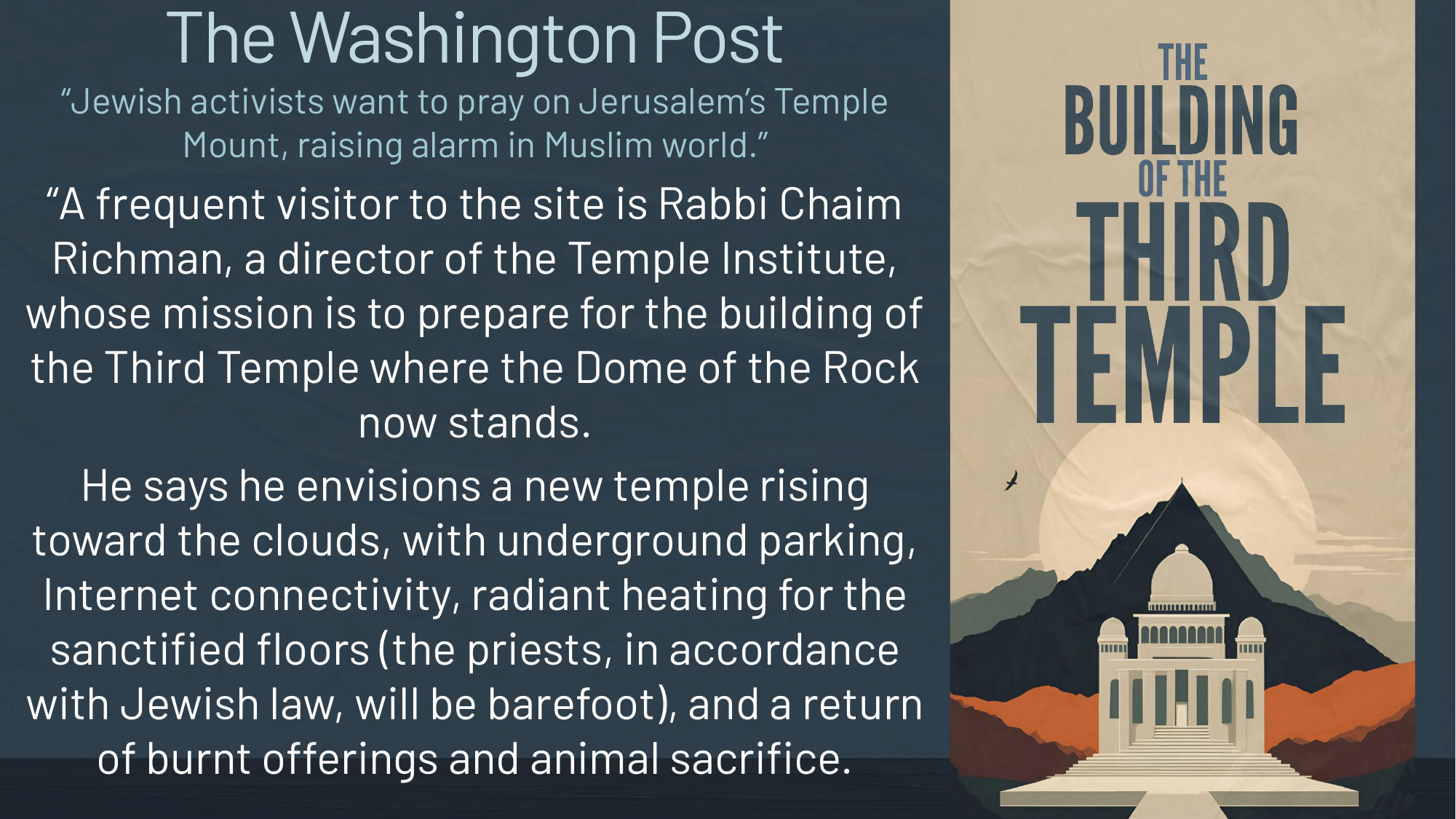

The Washington Post
“Jewish activists want to pray on Jerusalem’s Temple Mount, raising alarm in Muslim world.”
“A frequent visitor to the site is Rabbi Chaim Richman, a director of the Temple Institute, whose mission is to prepare for the building of the Third Temple where the Dome of the Rock now stands.
He says he envisions a new temple rising toward the clouds, with underground parking, Internet connectivity, radiant heating for the sanctified floors (the priests, in accordance with Jewish law, will be barefoot), and a return of burnt offerings and animal sacrifice.